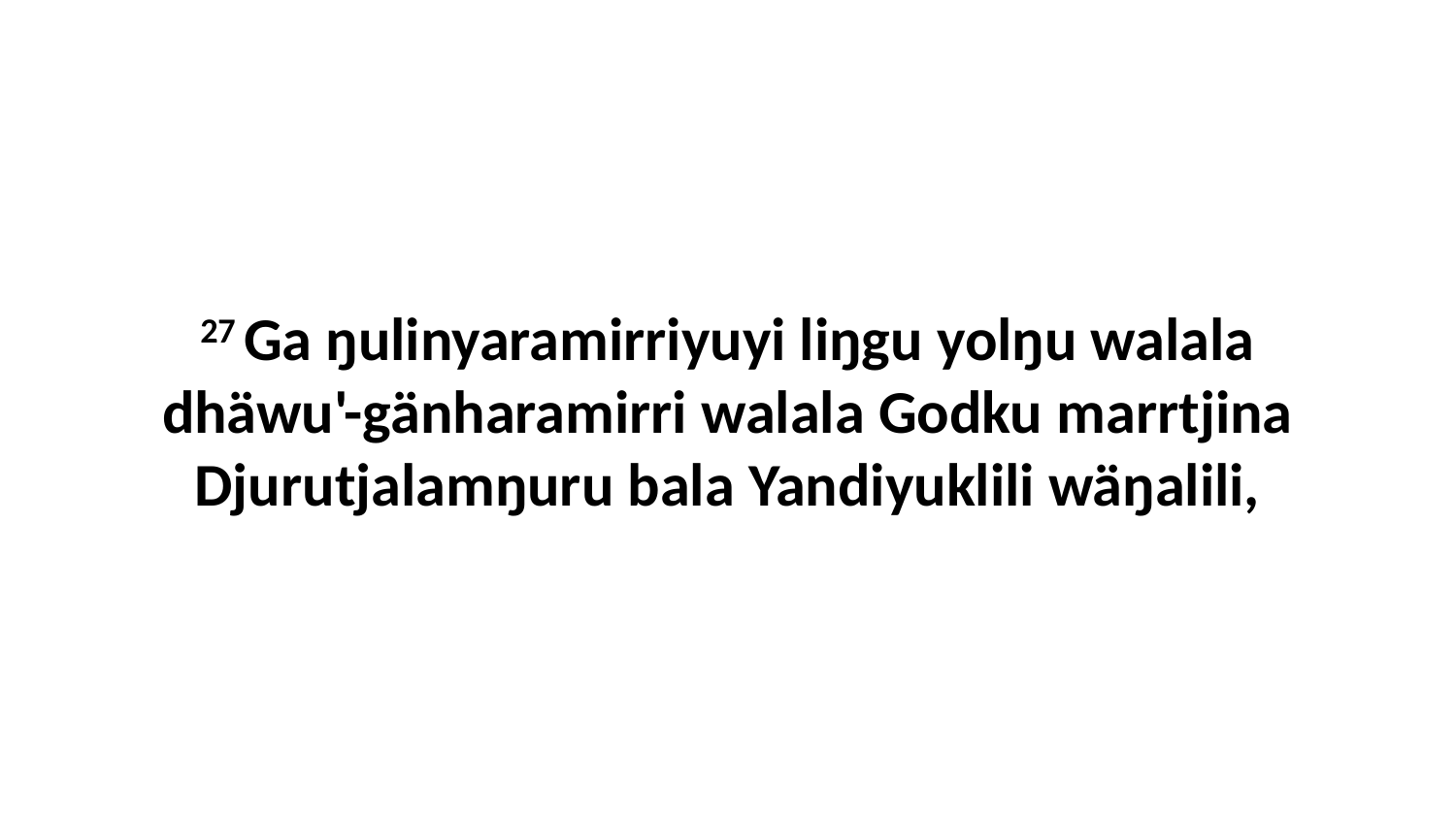

27 Ga ŋulinyaramirriyuyi liŋgu yolŋu walala dhäwu'-gänharamirri walala Godku marrtjina Djurutjalamŋuru bala Yandiyuklili wäŋalili,